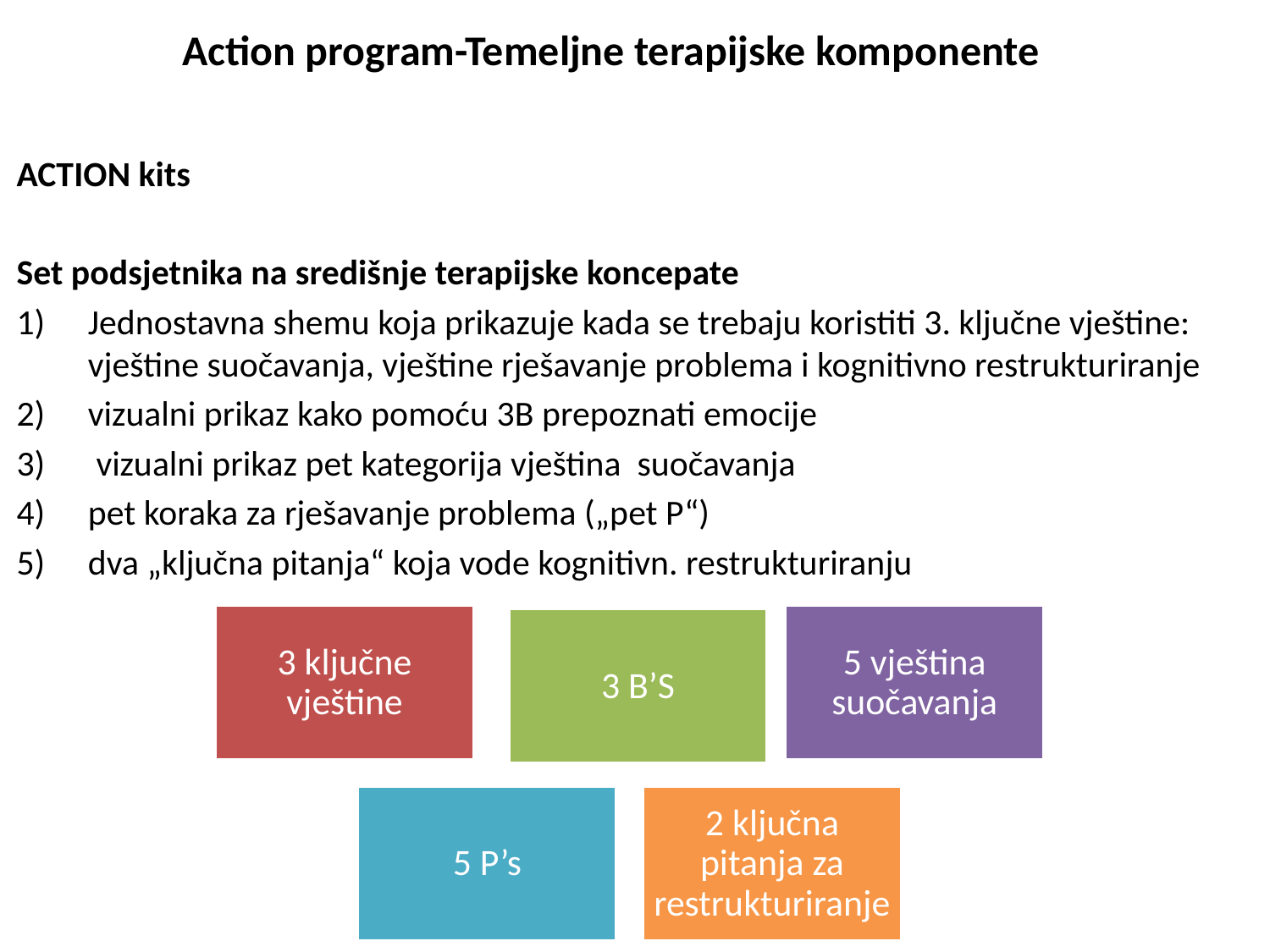

# Action program-Temeljne terapijske komponente

ACTION kits

Set podsjetnika na središnje terapijske koncepate
Jednostavna shemu koja prikazuje kada se trebaju koristiti 3. ključne vještine: vještine suočavanja, vještine rješavanje problema i kognitivno restrukturiranje
vizualni prikaz kako pomoću 3B prepoznati emocije
 vizualni prikaz pet kategorija vještina  suočavanja
pet koraka za rješavanje problema („pet P“)
dva „ključna pitanja“ koja vode kognitivn. restrukturiranju
3 ključne vještine
3 B’S
5 vještina suočavanja
5 P’s
2 ključna pitanja za restrukturiranje